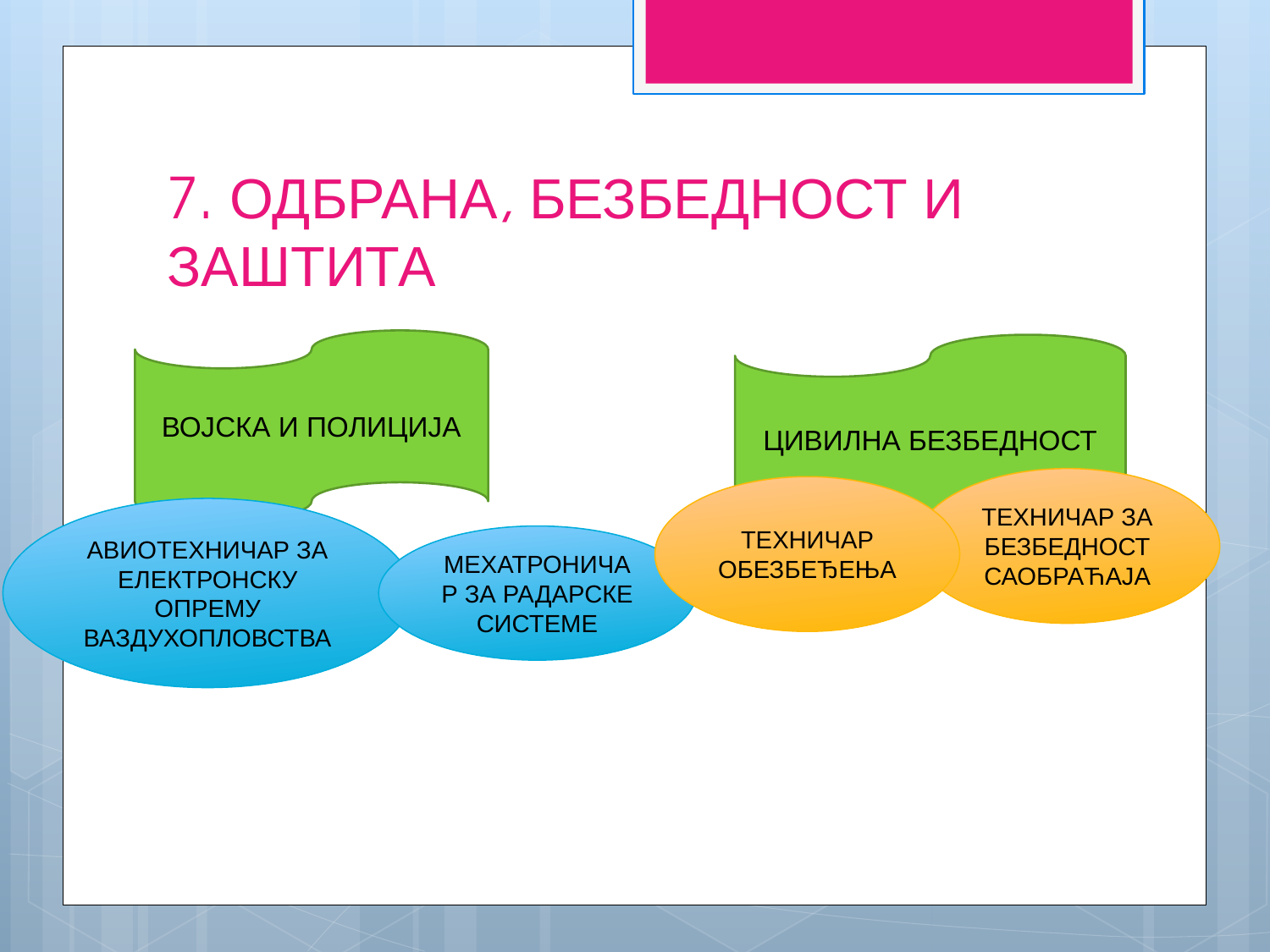

7. ОДБРАНА, БЕЗБЕДНОСТ И ЗАШТИТА
ВОЈСКА И ПОЛИЦИЈА
ЦИВИЛНА БЕЗБЕДНОСТ
ТЕХНИЧАР ЗА БЕЗБЕДНОСТ САОБРАЋАЈА
ТЕХНИЧАР ОБЕЗБЕЂЕЊА
АВИОТЕХНИЧАР ЗА ЕЛЕКТРОНСКУ ОПРЕМУ ВАЗДУХОПЛОВСТВА
МЕХАТРОНИЧАР ЗА РАДАРСКЕ СИСТЕМЕ